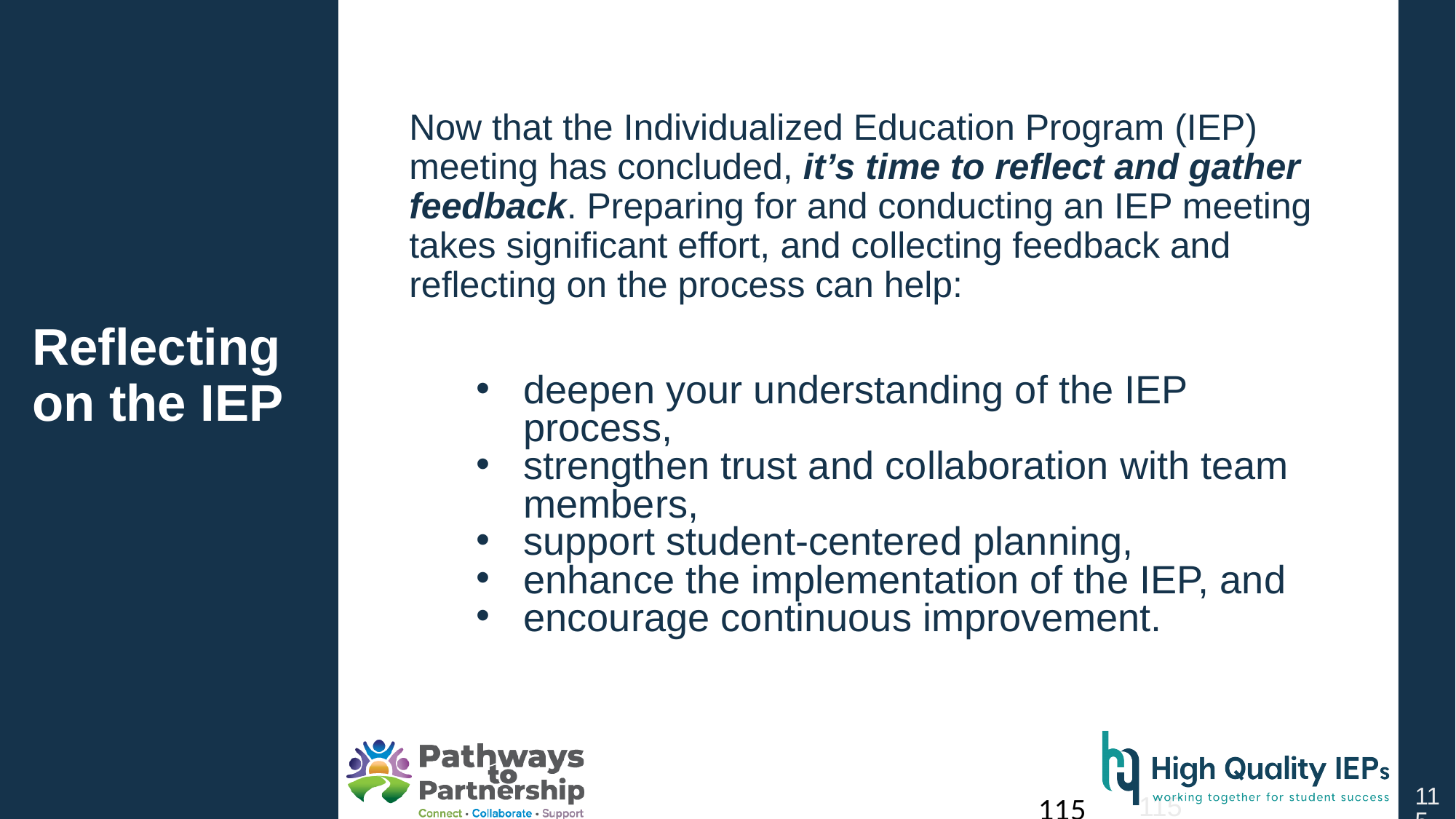

Now that the Individualized Education Program (IEP) meeting has concluded, it’s time to reflect and gather feedback. Preparing for and conducting an IEP meeting takes significant effort, and collecting feedback and reflecting on the process can help:
# Reflecting on the IEP
deepen your understanding of the IEP process,
strengthen trust and collaboration with team members,
support student-centered planning,
enhance the implementation of the IEP, and
encourage continuous improvement.
115